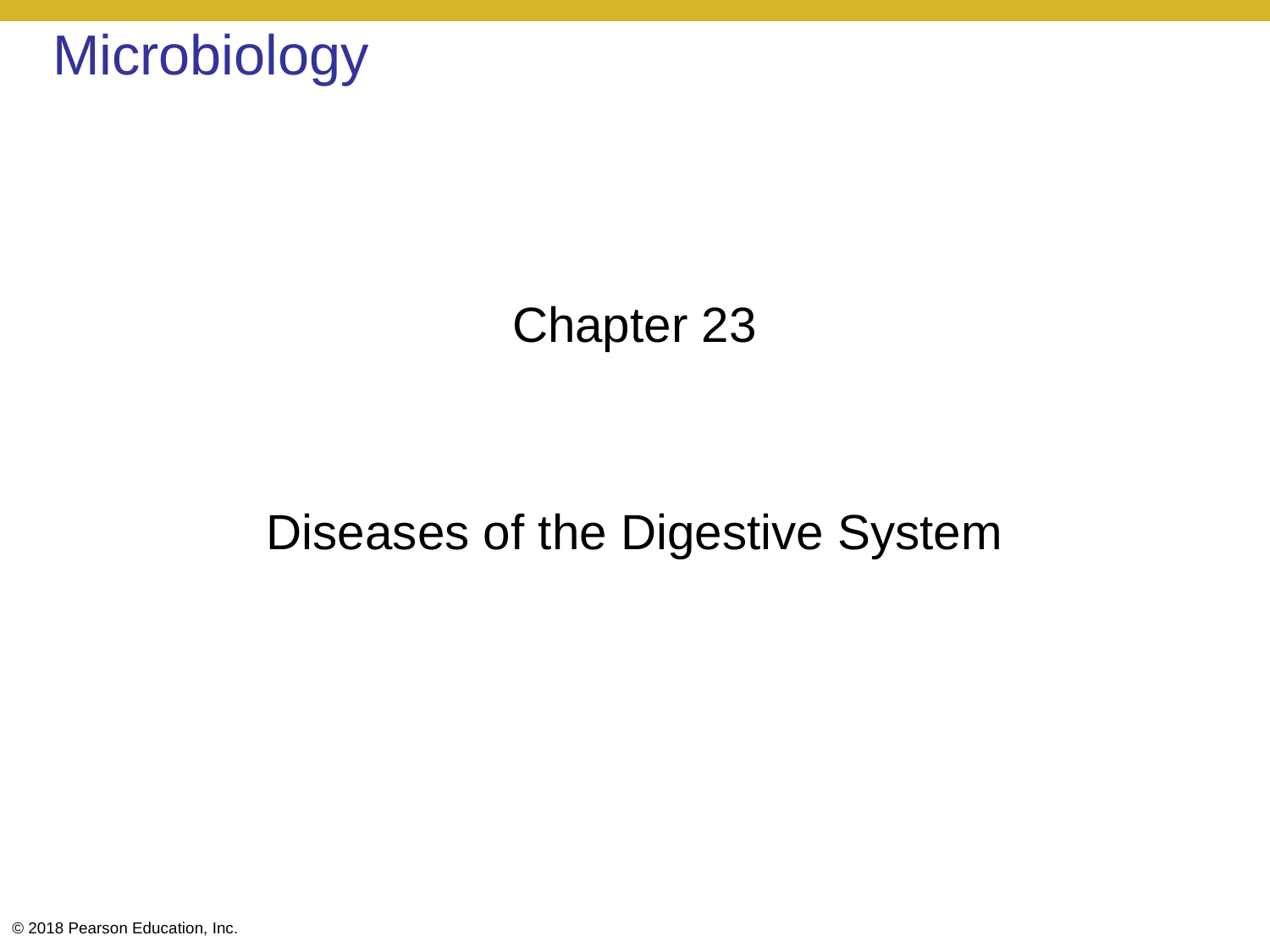

# Microbiology

Chapter 23

Diseases of the Digestive System